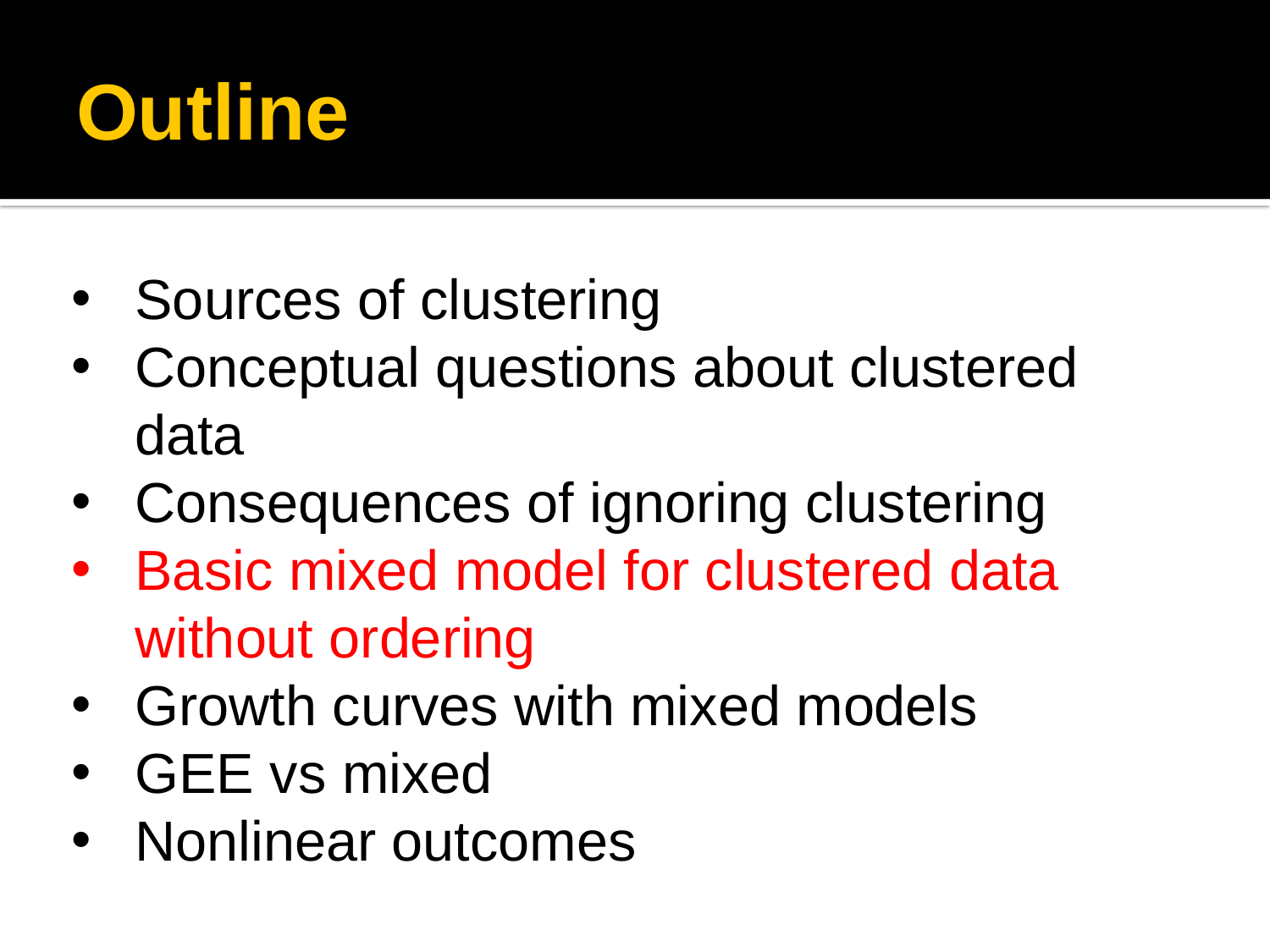

# Outline
Sources of clustering
Conceptual questions about clustered data
Consequences of ignoring clustering
Basic mixed model for clustered data without ordering
Growth curves with mixed models
GEE vs mixed
Nonlinear outcomes